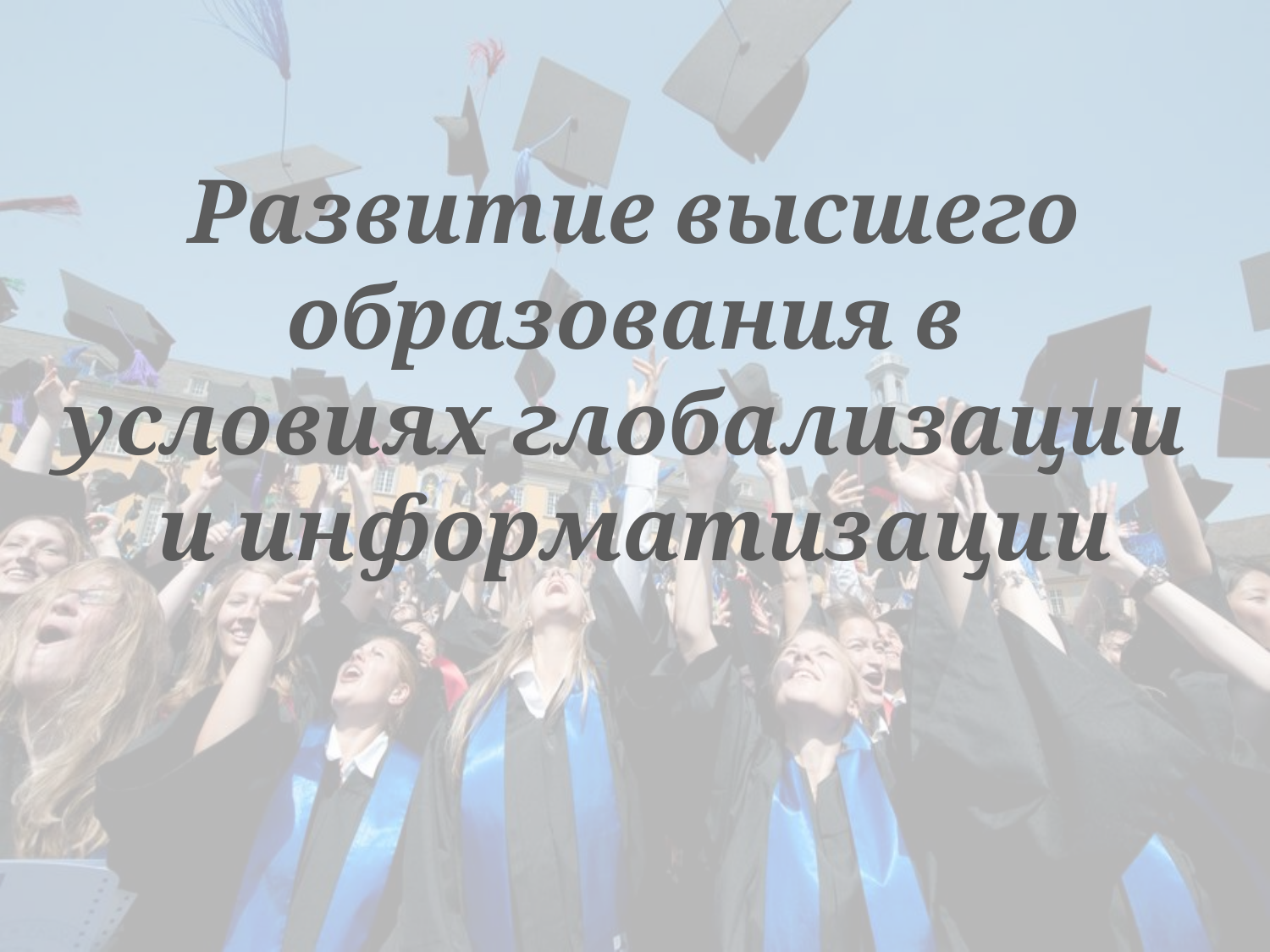

Развитие высшего образования в
условиях глобализации
и информатизации